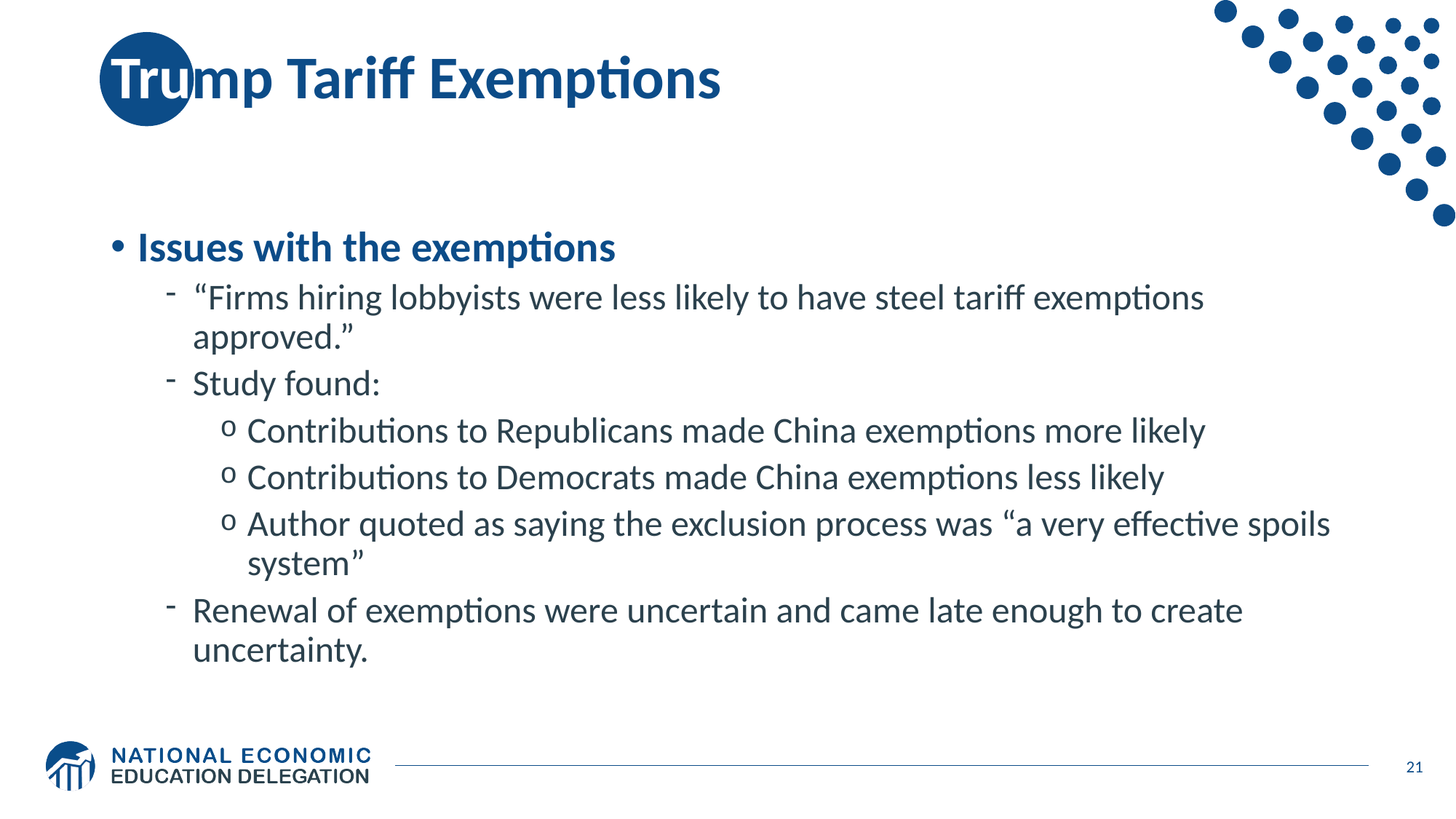

# Trump Tariff Exemptions
Issues with the exemptions
“Firms hiring lobbyists were less likely to have steel tariff exemptions approved.”
Study found:
Contributions to Republicans made China exemptions more likely
Contributions to Democrats made China exemptions less likely
Author quoted as saying the exclusion process was “a very effective spoils system”
Renewal of exemptions were uncertain and came late enough to create uncertainty.
21